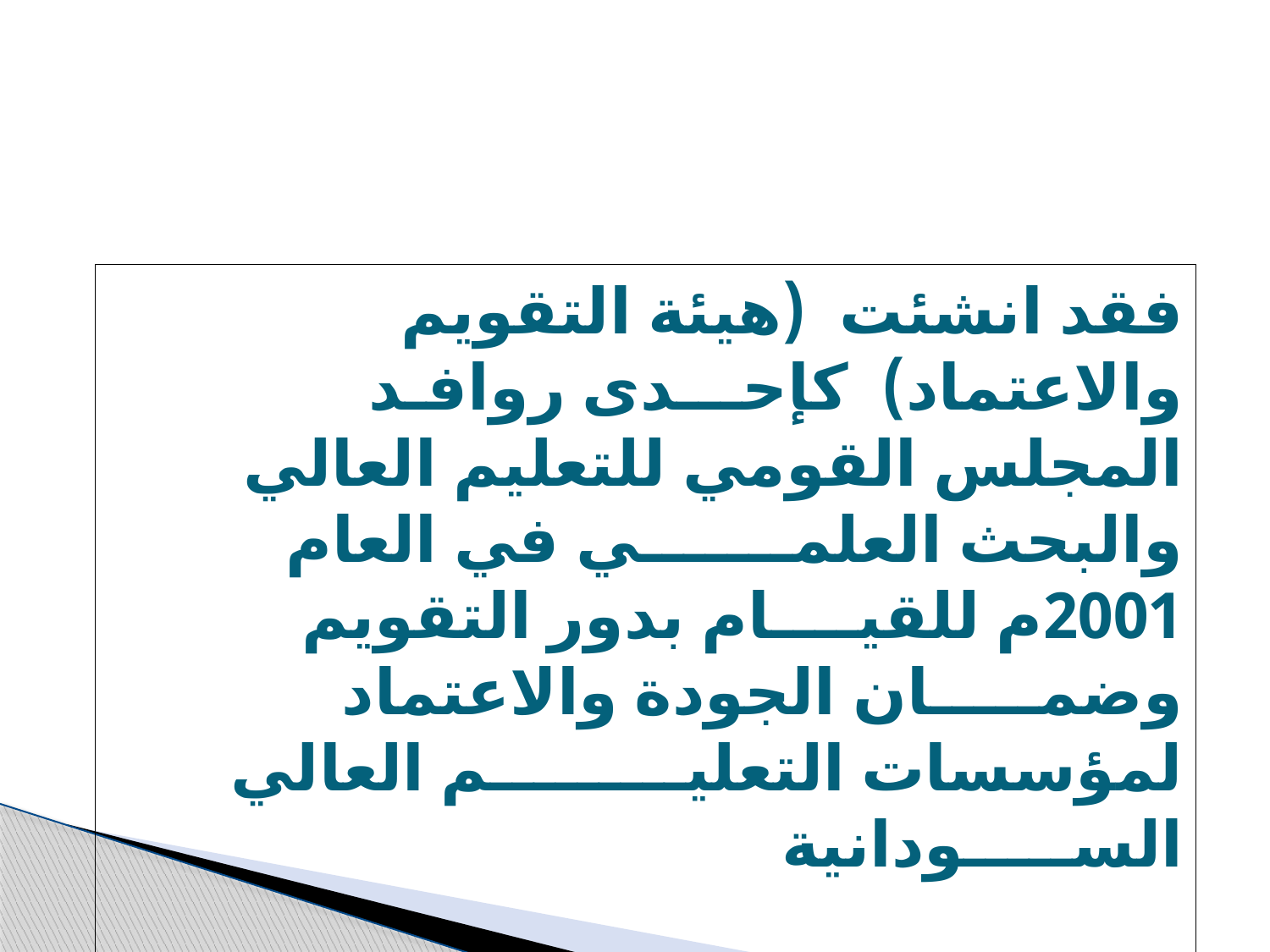

فقد انشئت  (هيئة التقويم والاعتماد)  كإحـــدى روافـد المجلس القومي للتعليم العالي والبحث العلمـــــــي في العام 2001م للقيــــام بدور التقويم وضمـــــان الجودة والاعتماد لمؤسسات التعليـــــــــم العالي الســـــودانية